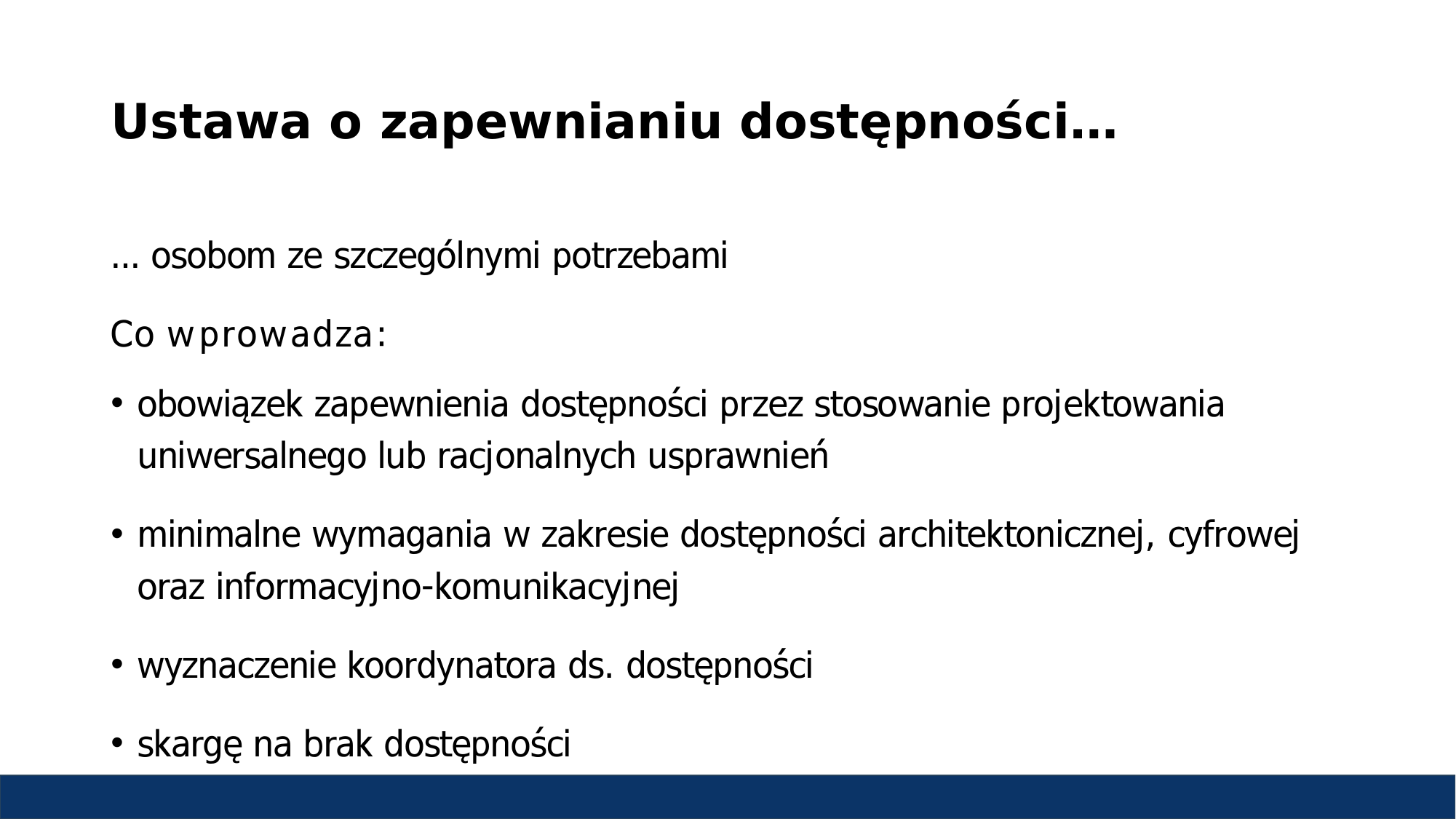

# Ustawa o zapewnianiu dostępności…
… osobom ze szczególnymi potrzebami
Co wprowadza:
obowiązek zapewnienia dostępności przez stosowanie projektowania uniwersalnego lub racjonalnych usprawnień
minimalne wymagania w zakresie dostępności architektonicznej, cyfrowej oraz informacyjno-komunikacyjnej
wyznaczenie koordynatora ds. dostępności
skargę na brak dostępności